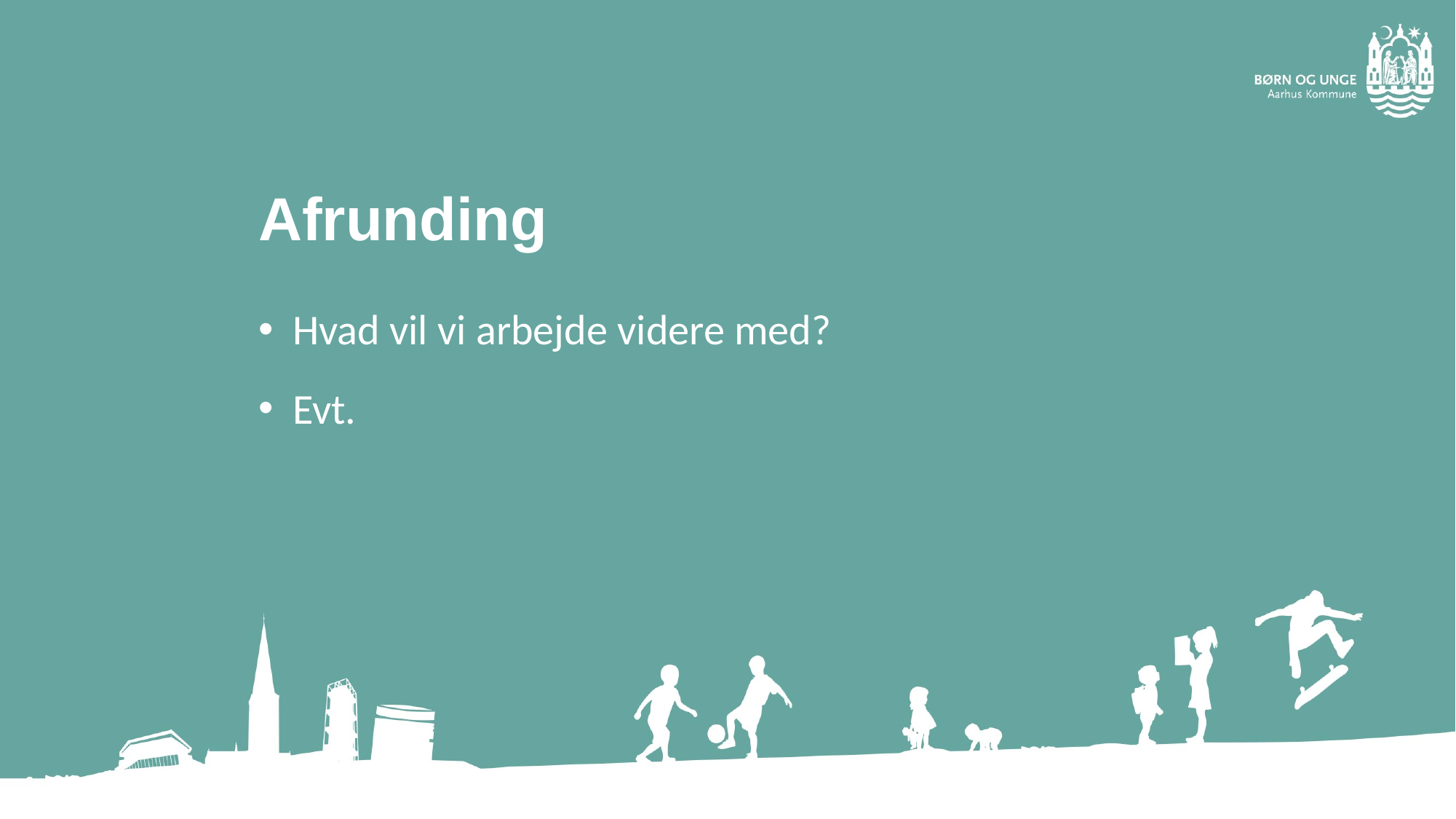

Afrunding
Hvad vil vi arbejde videre med?
Evt.